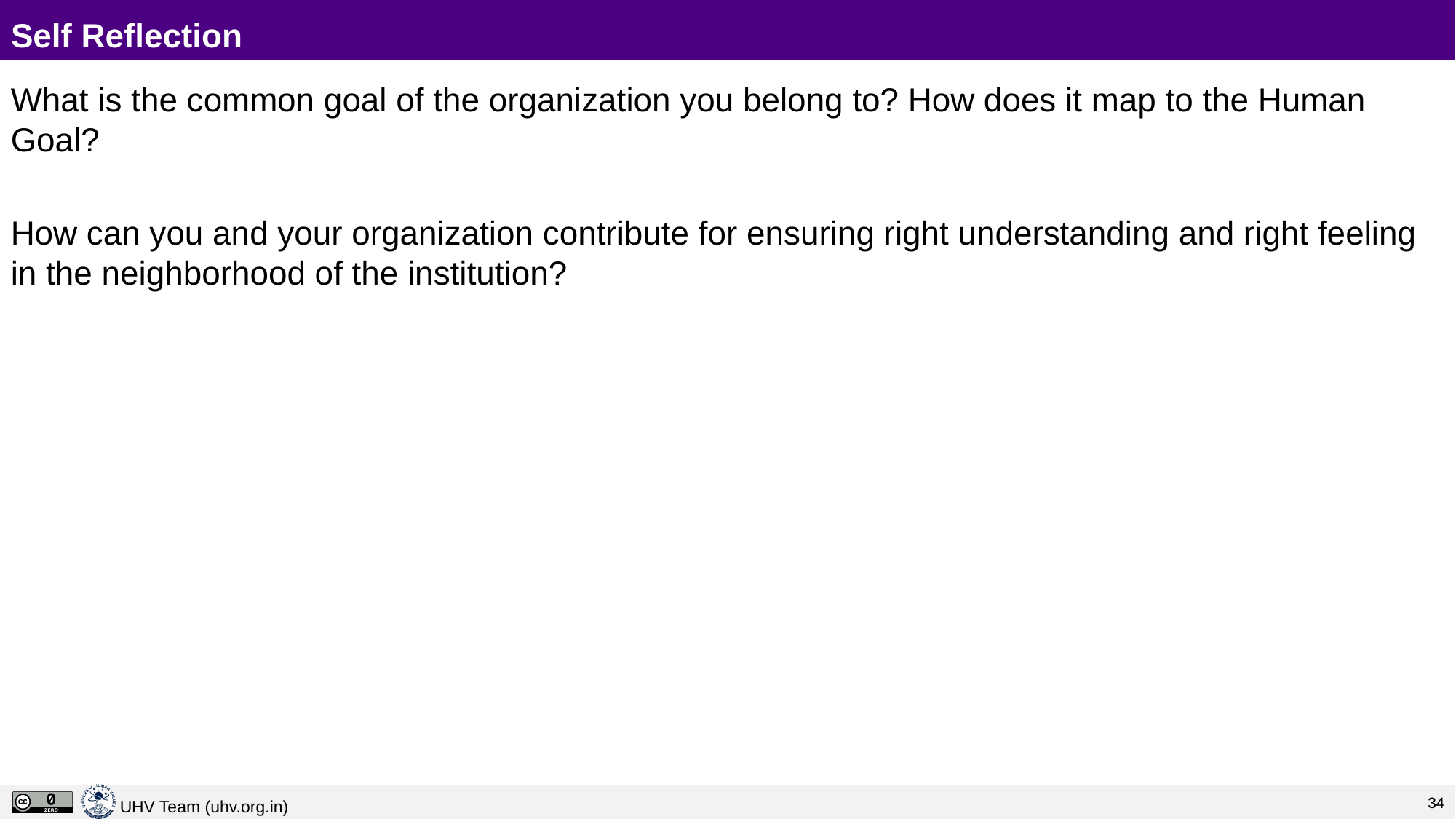

# Self Reflection
What is the common goal of the organization you belong to? How does it map to the Human Goal?

How can you and your organization contribute for ensuring right understanding and right feeling in the neighborhood of the institution?